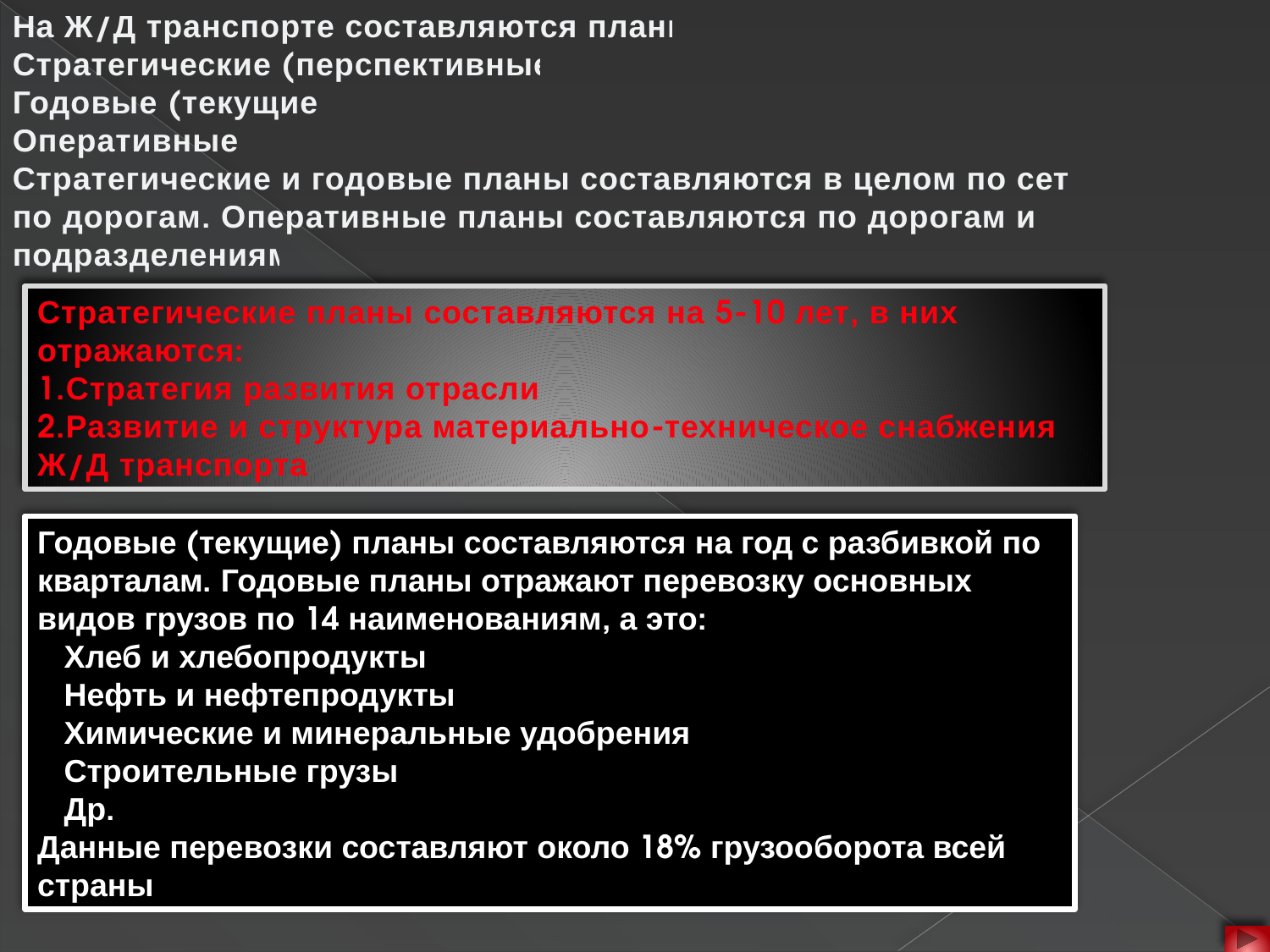

На Ж/Д транспорте составляются планы:
Стратегические (перспективные)
Годовые (текущие)
Оперативные.
Стратегические и годовые планы составляются в целом по сети и по дорогам. Оперативные планы составляются по дорогам и их подразделениям
Стратегические планы составляются на 5-10 лет, в них отражаются:
1.Стратегия развития отрасли
2.Развитие и структура материально-техническое снабжения Ж/Д транспорта
Годовые (текущие) планы составляются на год с разбивкой по кварталам. Годовые планы отражают перевозку основных видов грузов по 14 наименованиям, а это:
   Хлеб и хлебопродукты
   Нефть и нефтепродукты
   Химические и минеральные удобрения
   Строительные грузы
   Др.
Данные перевозки составляют около 18% грузооборота всей страны